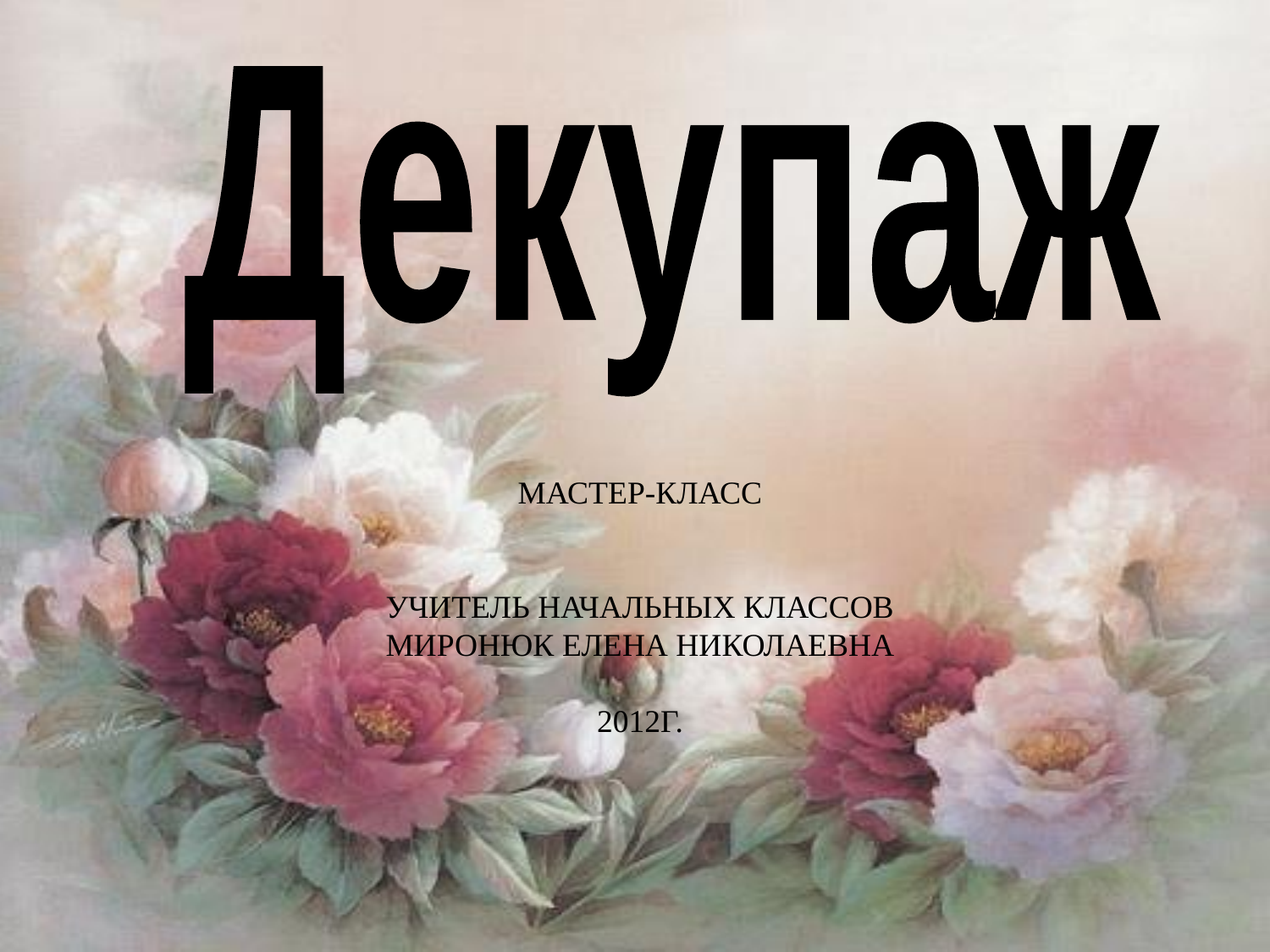

Декупаж
# Мастер-класс учитель начальных классов миронюк Елена николаевна 2012г.